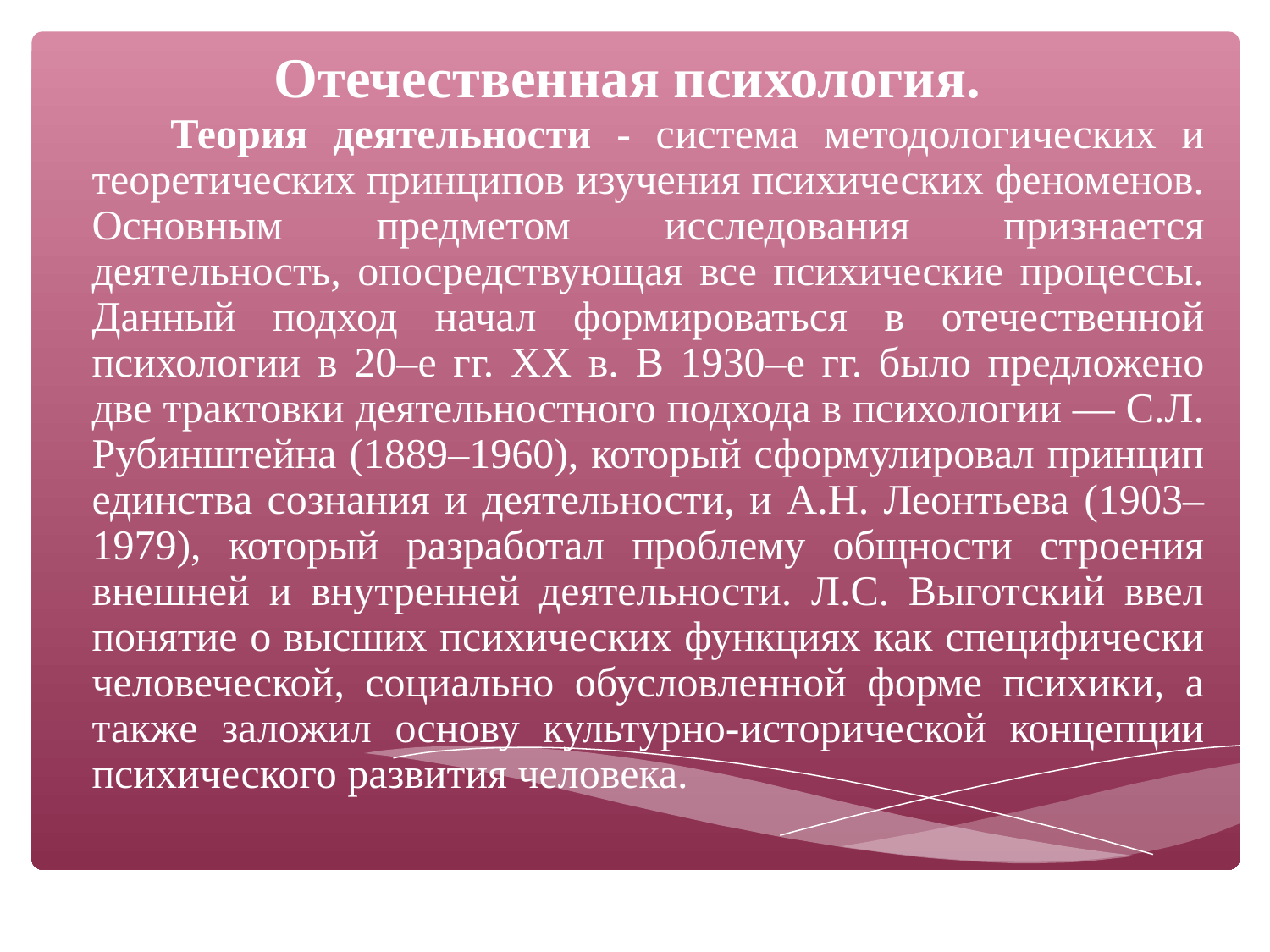

# Отечественная психология.
     Теория деятельности - система методологических и теоретических принципов изучения психических феноменов. Основным предметом исследования признается деятельность, опосредствующая все психические процессы. Данный подход начал формироваться в отечественной психологии в 20–е гг. ХХ в. В 1930–е гг. было предложено две трактовки деятельностного подхода в психологии — С.Л. Рубинштейна (1889–1960), который сформулировал принцип единства сознания и деятельности, и А.Н. Леонтьева (1903–1979), который разработал проблему общности строения внешней и внутренней деятельности. Л.С. Выготский ввел понятие о высших психических функциях как специфически человеческой, социально обусловленной форме психики, а также заложил основу культурно-исторической концепции психического развития человека.